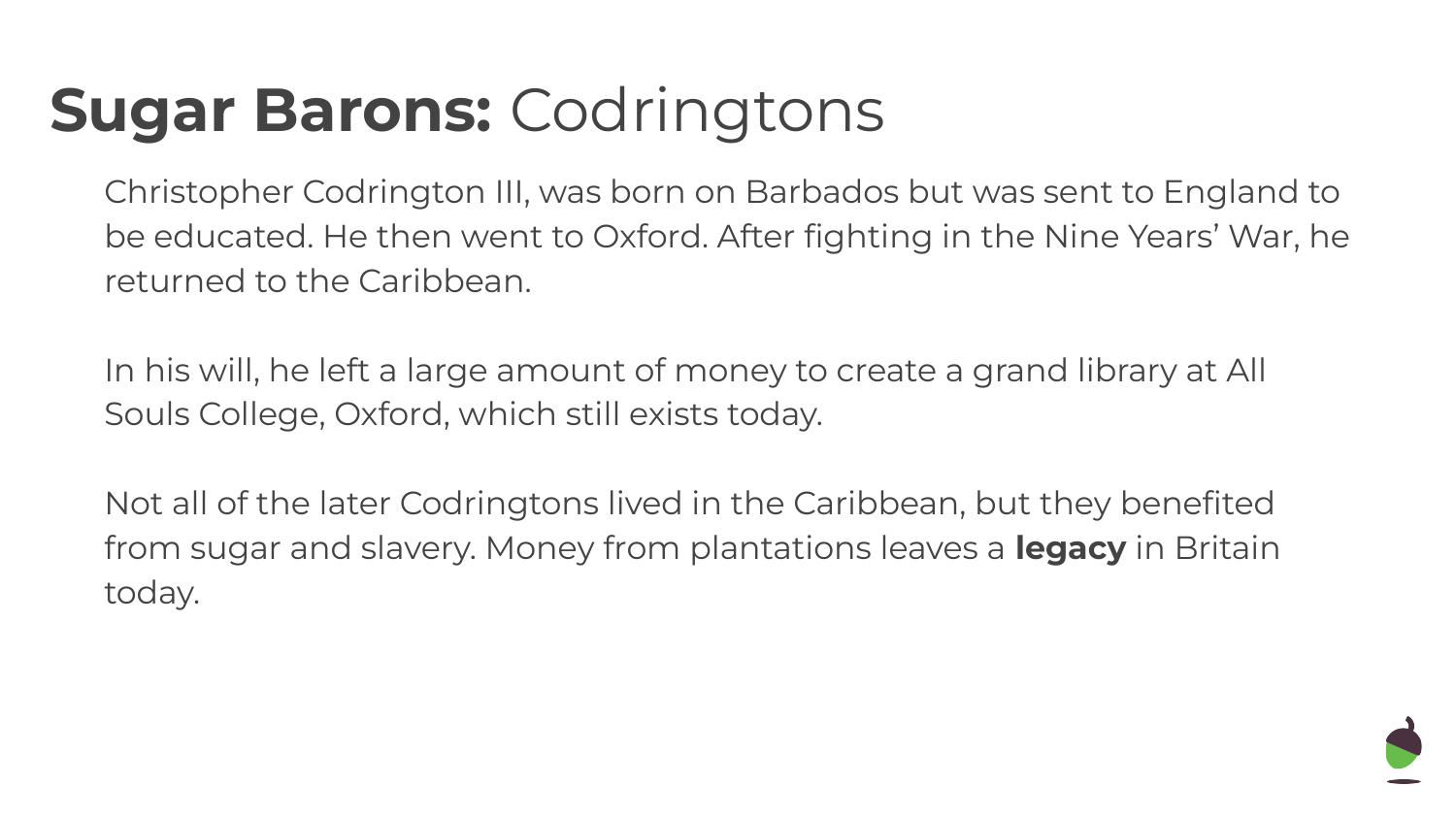

# Sugar Barons: Codringtons
Christopher Codrington III, was born on Barbados but was sent to England to be educated. He then went to Oxford. After fighting in the Nine Years’ War, he returned to the Caribbean.

In his will, he left a large amount of money to create a grand library at All Souls College, Oxford, which still exists today.

Not all of the later Codringtons lived in the Caribbean, but they benefited from sugar and slavery. Money from plantations leaves a legacy in Britain today.
7